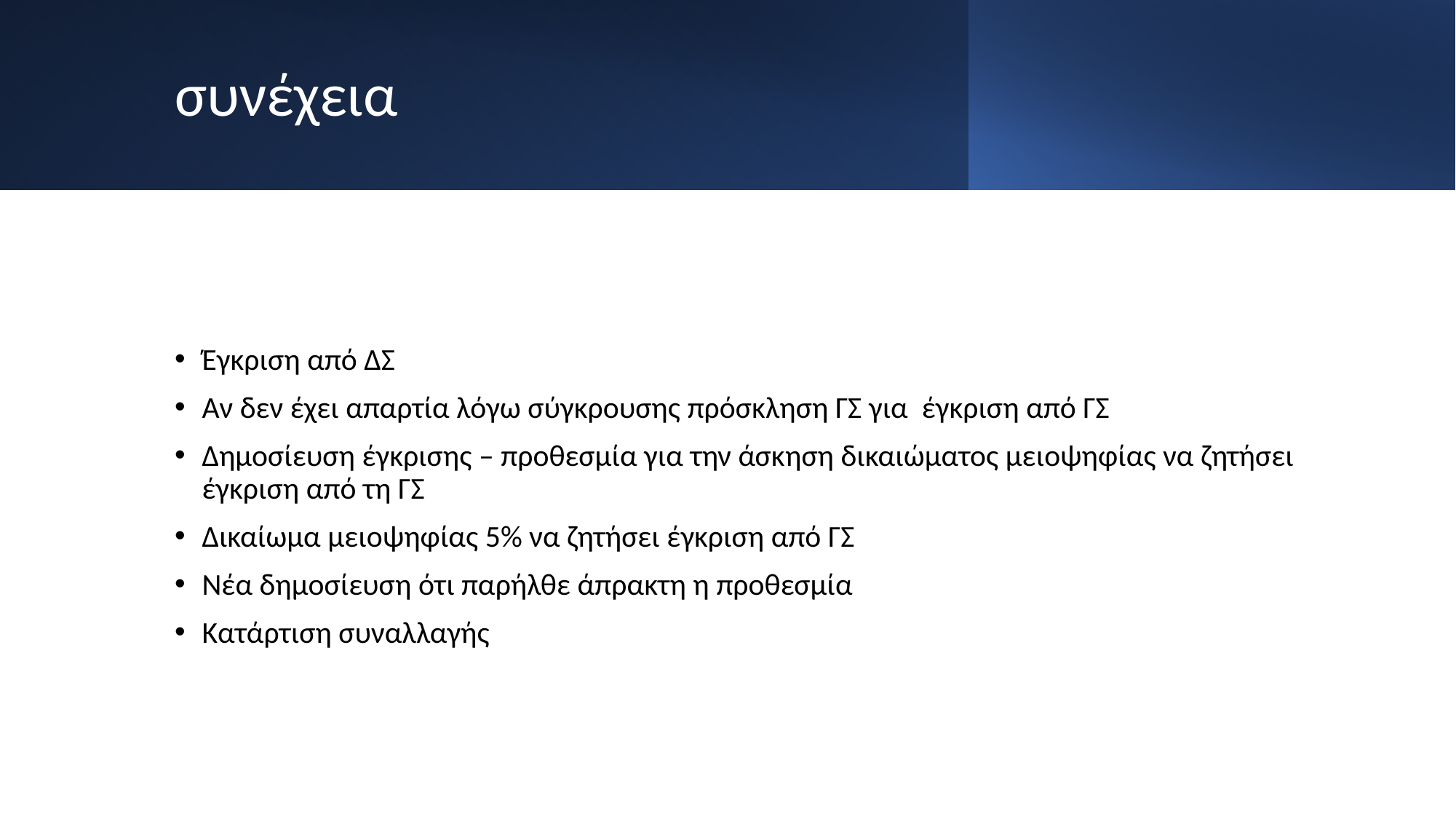

# συνέχεια
Έγκριση από ΔΣ
Αν δεν έχει απαρτία λόγω σύγκρουσης πρόσκληση ΓΣ για  έγκριση από ΓΣ
Δημοσίευση έγκρισης – προθεσμία για την άσκηση δικαιώματος μειοψηφίας να ζητήσει έγκριση από τη ΓΣ
Δικαίωμα μειοψηφίας 5% να ζητήσει έγκριση από ΓΣ
Νέα δημοσίευση ότι παρήλθε άπρακτη η προθεσμία
Κατάρτιση συναλλαγής